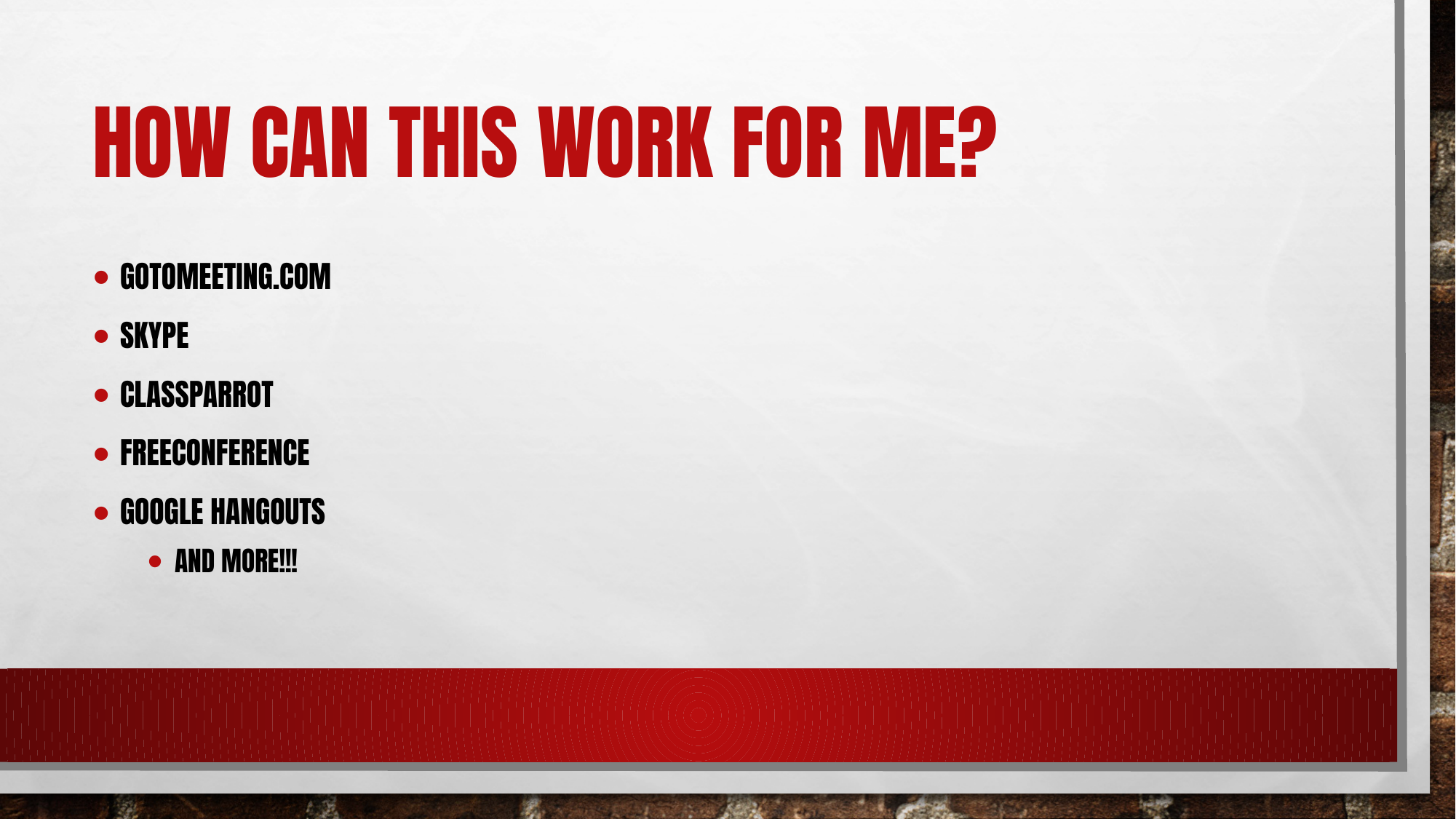

# How can this work for me?
Gotomeeting.com
Skype
ClassParrot
Freeconference
Google hangouts
And more!!!